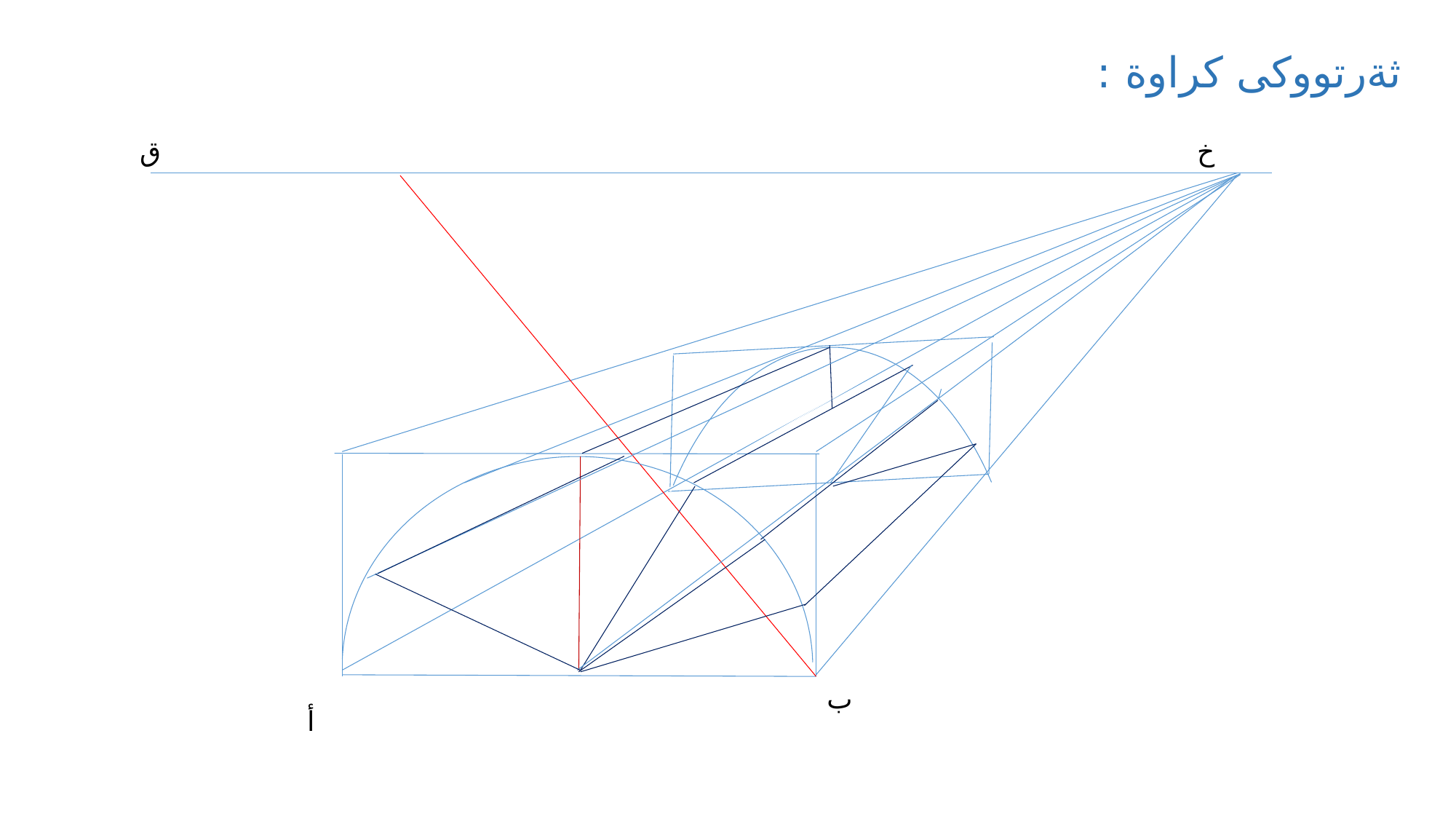

ثةرتووكى كراوة :
ق
خ

ب
أ